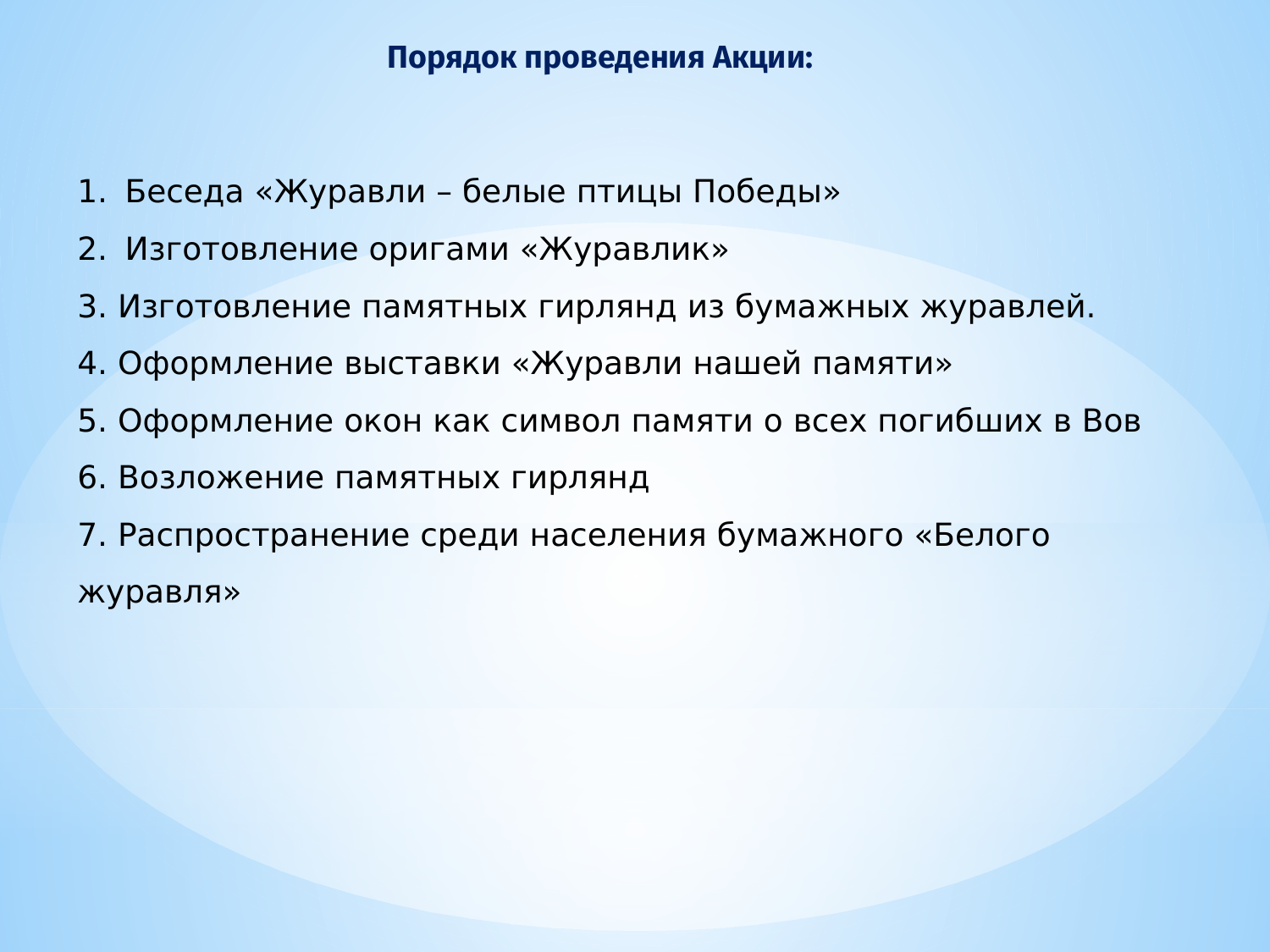

Порядок проведения Акции:
Беседа «Журавли – белые птицы Победы»
Изготовление оригами «Журавлик»
3. Изготовление памятных гирлянд из бумажных журавлей.
4. Оформление выставки «Журавли нашей памяти»
5. Оформление окон как символ памяти о всех погибших в Вов
6. Возложение памятных гирлянд
7. Распространение среди населения бумажного «Белого журавля»